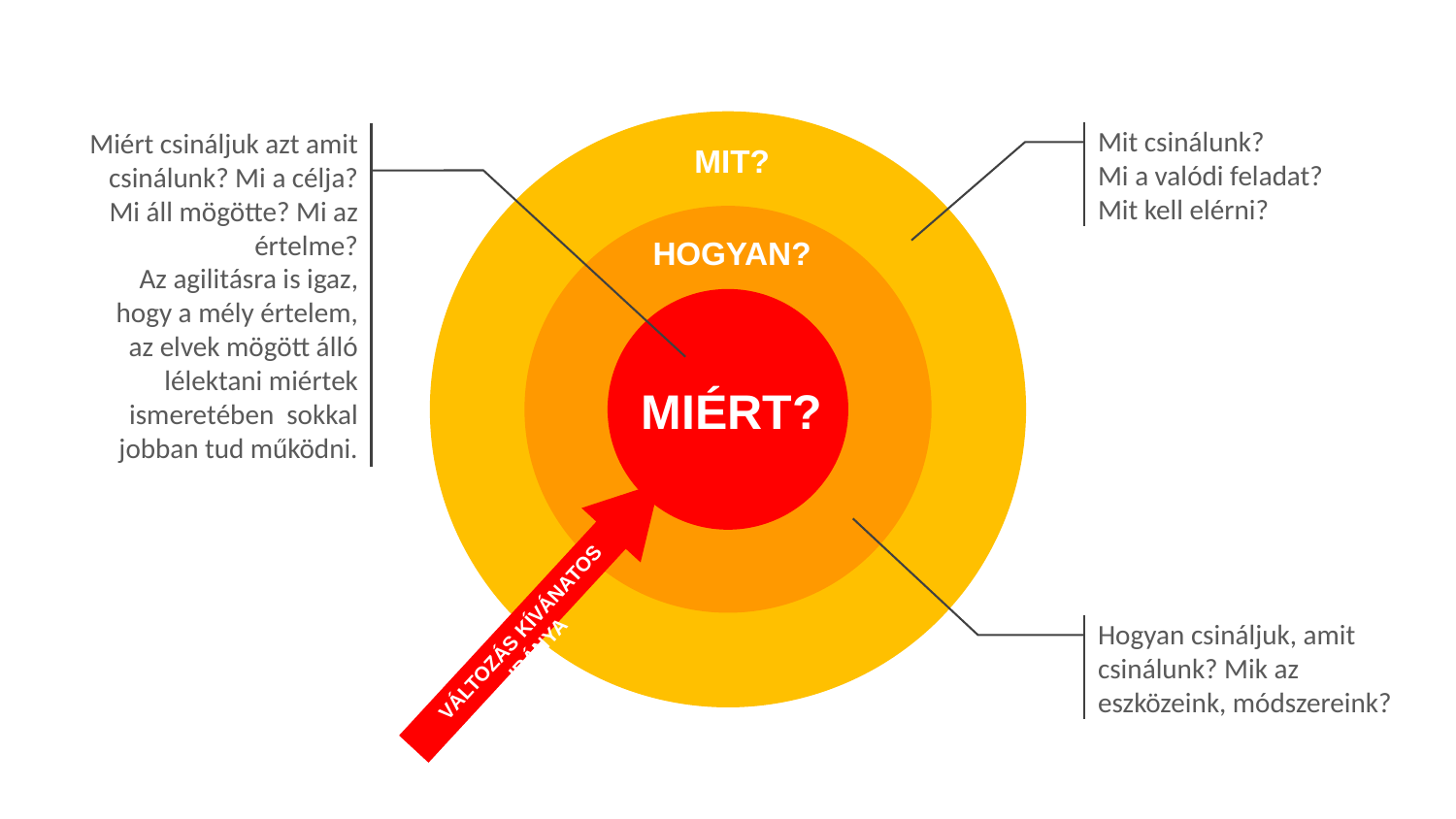

Miért csináljuk azt amit csinálunk? Mi a célja? Mi áll mögötte? Mi az értelme?
Az agilitásra is igaz, hogy a mély értelem, az elvek mögött álló lélektani miértek ismeretében  sokkal jobban tud működni.
Mit csinálunk?
Mi a valódi feladat? Mit kell elérni?
MIT?
HOGYAN?
MIÉRT?

VÁLTOZÁS KÍVÁNATOS IRÁNYA
Hogyan csináljuk, amit csinálunk? Mik az eszközeink, módszereink?